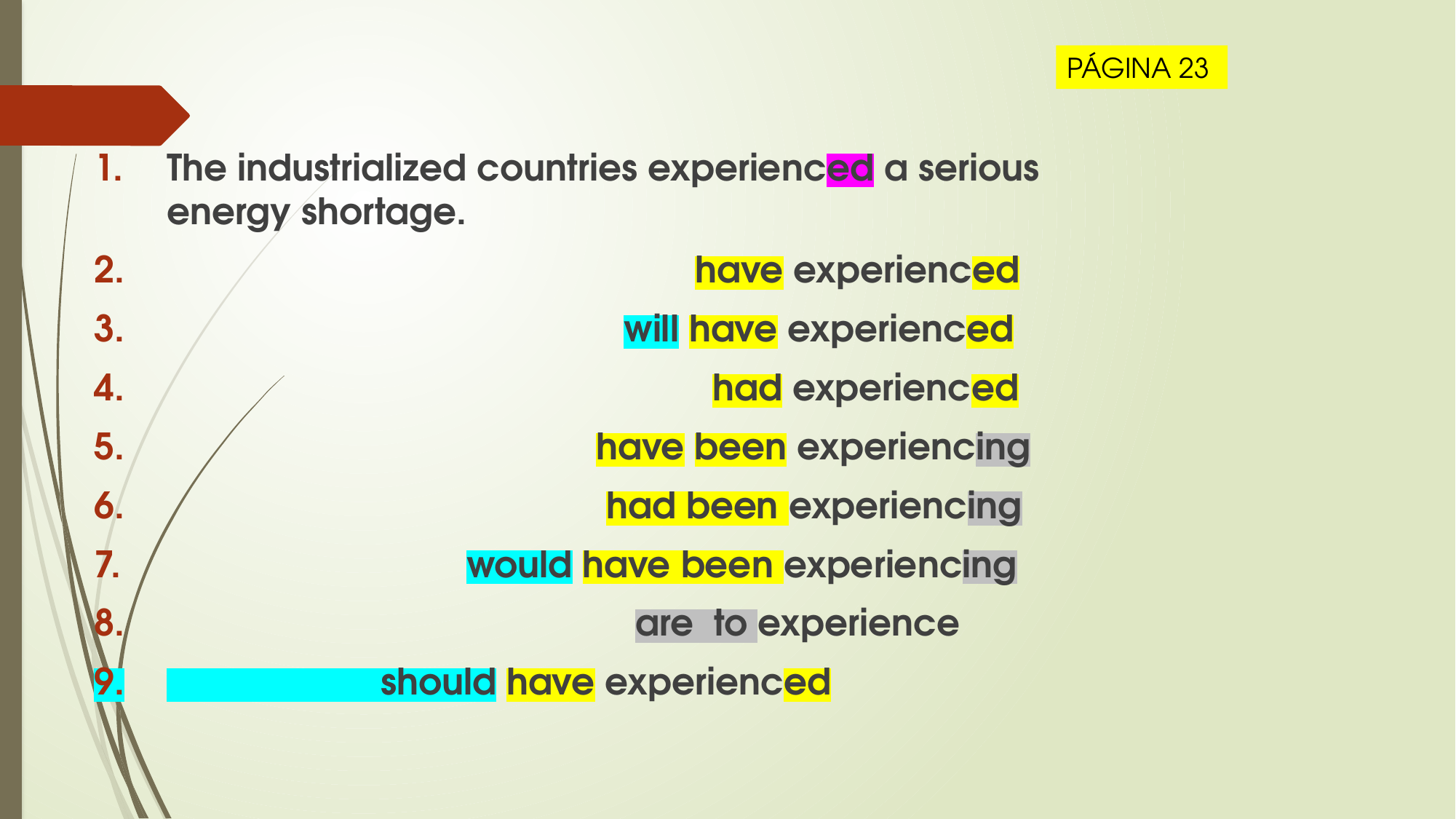

PÁGINA 23
The industrialized countries experienced a serious energy shortage.
				         have experienced
				  will have experienced
					had experienced
			          have been experiencing
			           had been experiencing
		        would have been experiencing
                                              are  to experience
                     should have experienced